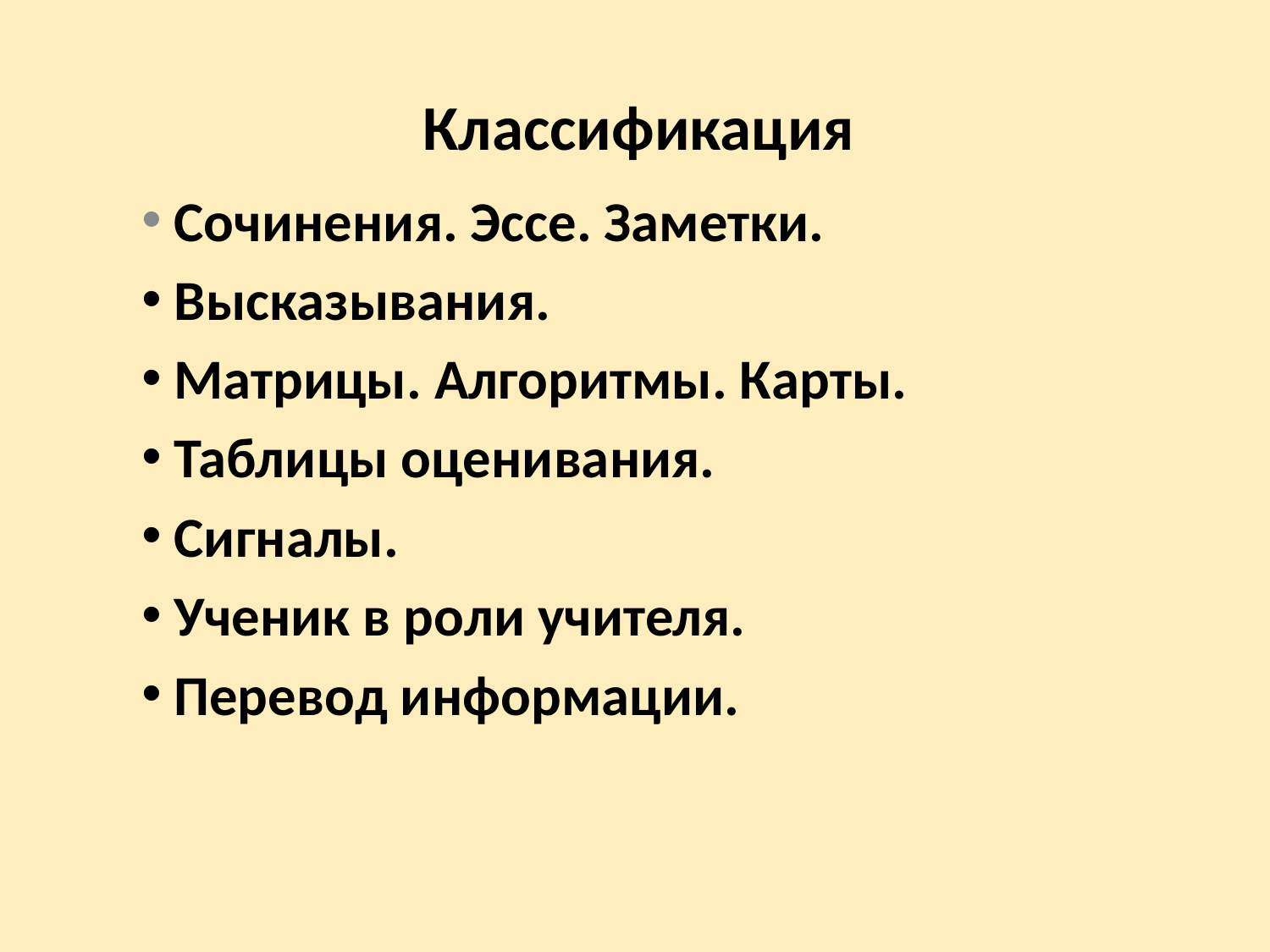

# Классификация
 Сочинения. Эссе. Заметки.
 Высказывания.
 Матрицы. Алгоритмы. Карты.
 Таблицы оценивания.
 Сигналы.
 Ученик в роли учителя.
 Перевод информации.